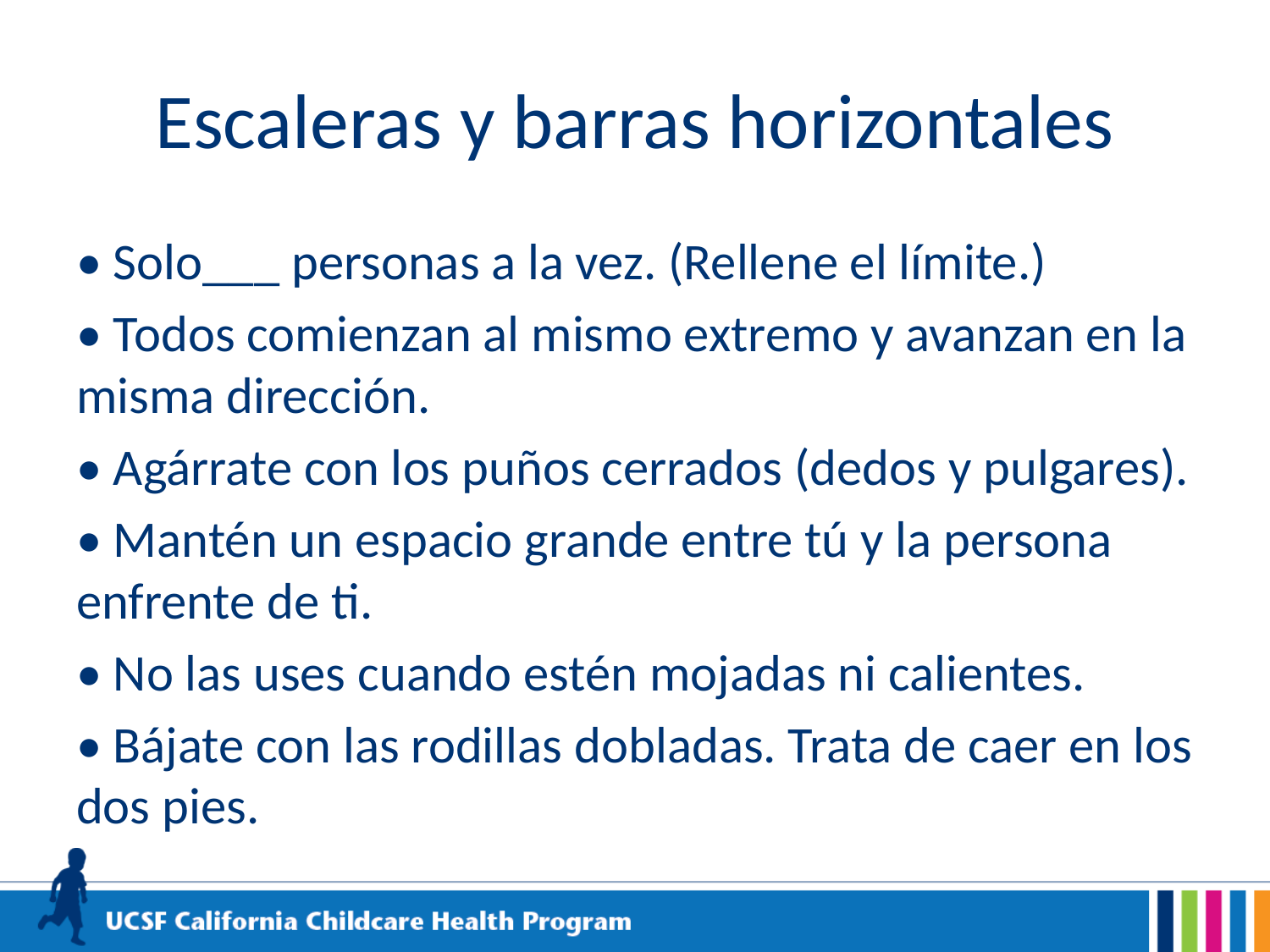

# Escaleras y barras horizontales
• Solo___ personas a la vez. (Rellene el límite.)
• Todos comienzan al mismo extremo y avanzan en la misma dirección.
• Agárrate con los puños cerrados (dedos y pulgares).
• Mantén un espacio grande entre tú y la persona enfrente de ti.
• No las uses cuando estén mojadas ni calientes.
• Bájate con las rodillas dobladas. Trata de caer en los dos pies.